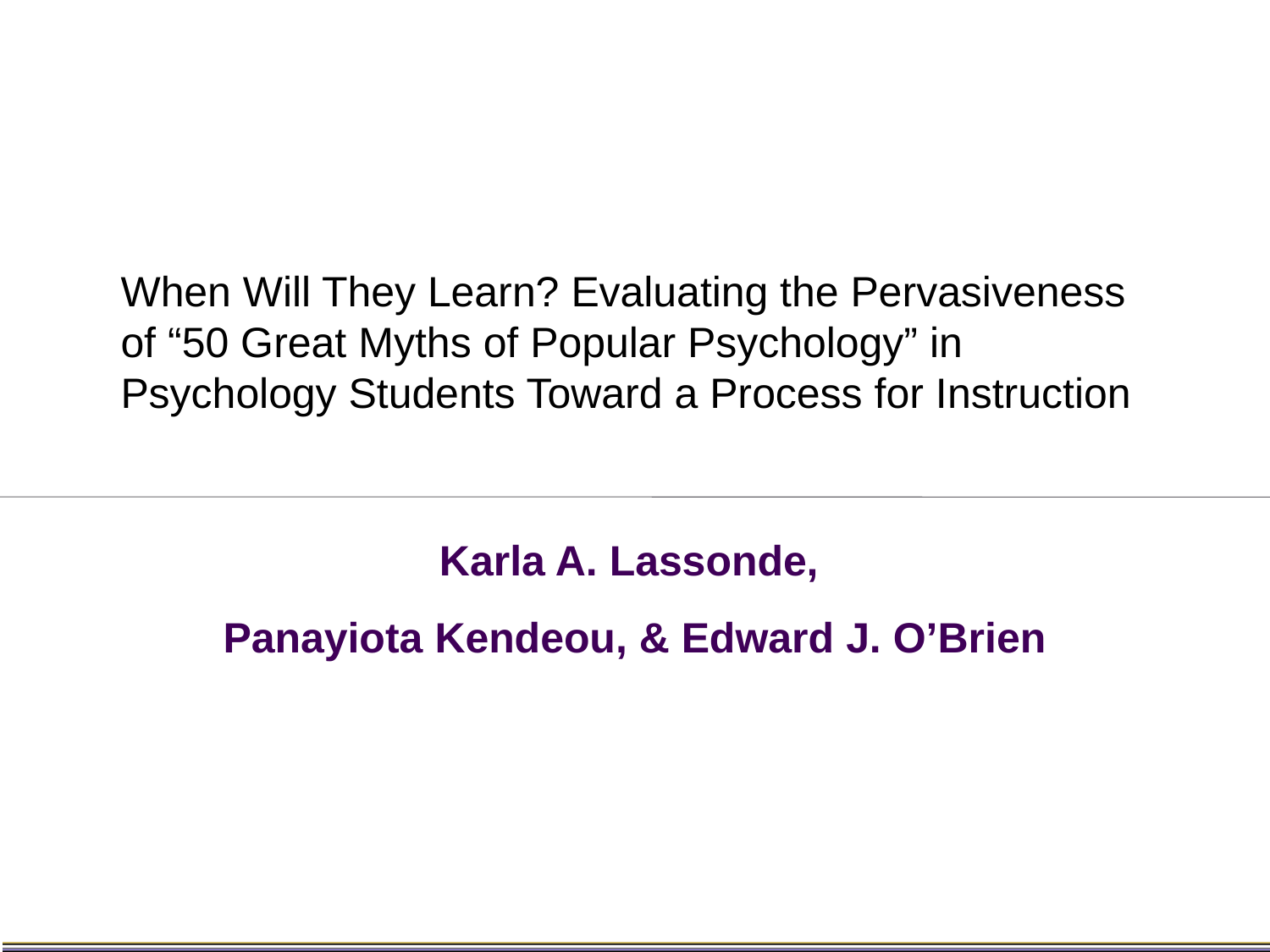

# When Will They Learn? Evaluating the Pervasiveness of “50 Great Myths of Popular Psychology” in Psychology Students Toward a Process for Instruction
Karla A. Lassonde,
Panayiota Kendeou, & Edward J. O’Brien